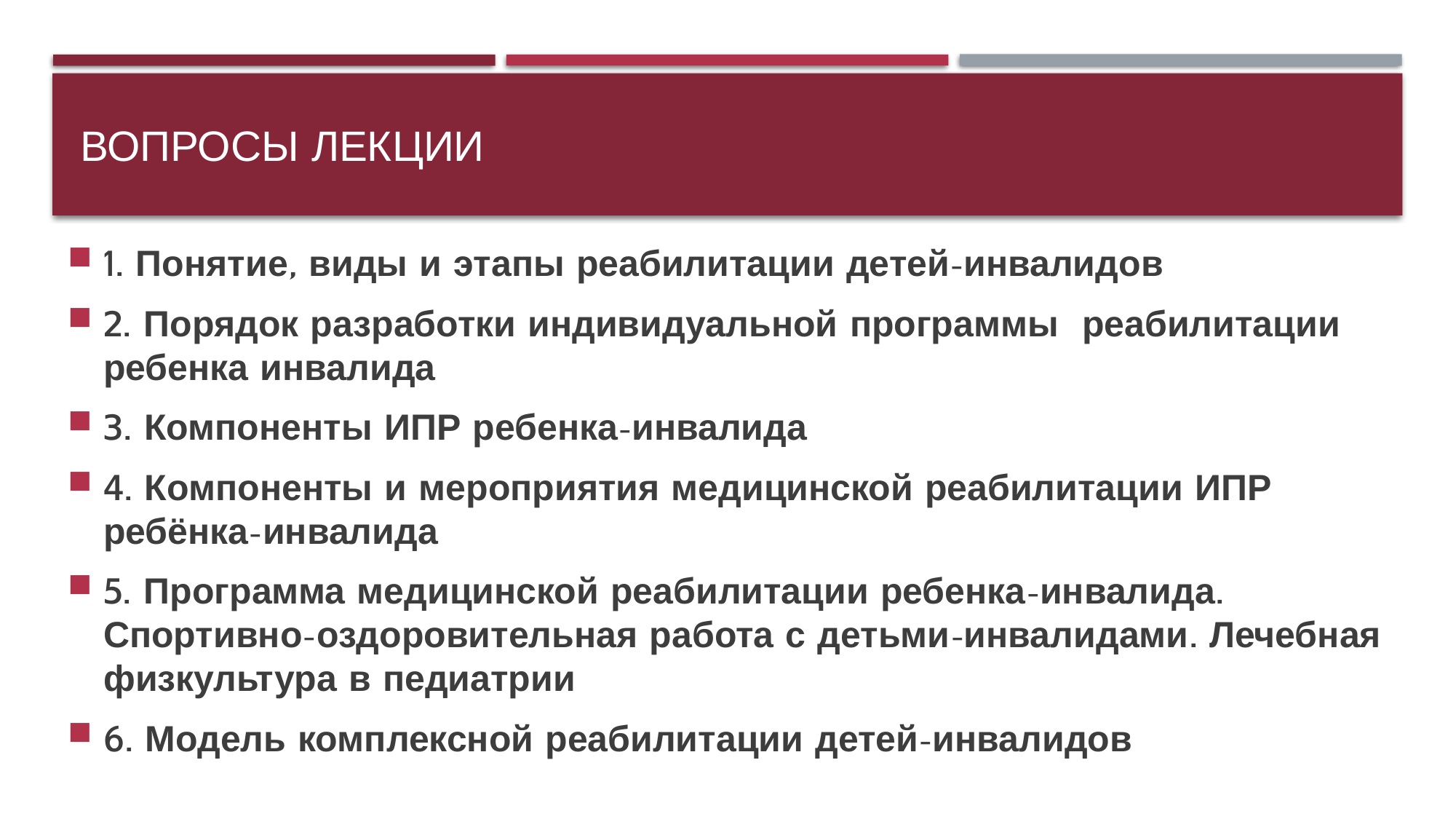

# Вопросы лекции
1. Понятие, виды и этапы реабилитации детей-инвалидов
2. Порядок разработки индивидуальной программы  реабилитации  ребенка инвалида
3. Компоненты ИПР ребенка-инвалида
4. Компоненты и мероприятия медицинской реабилитации ИПР ребёнка-инвалида
5. Программа медицинской реабилитации ребенка-инвалида. Спортивно-оздоровительная работа с детьми-инвалидами. Лечебная физкультура в педиатрии
6. Модель комплексной реабилитации детей-инвалидов